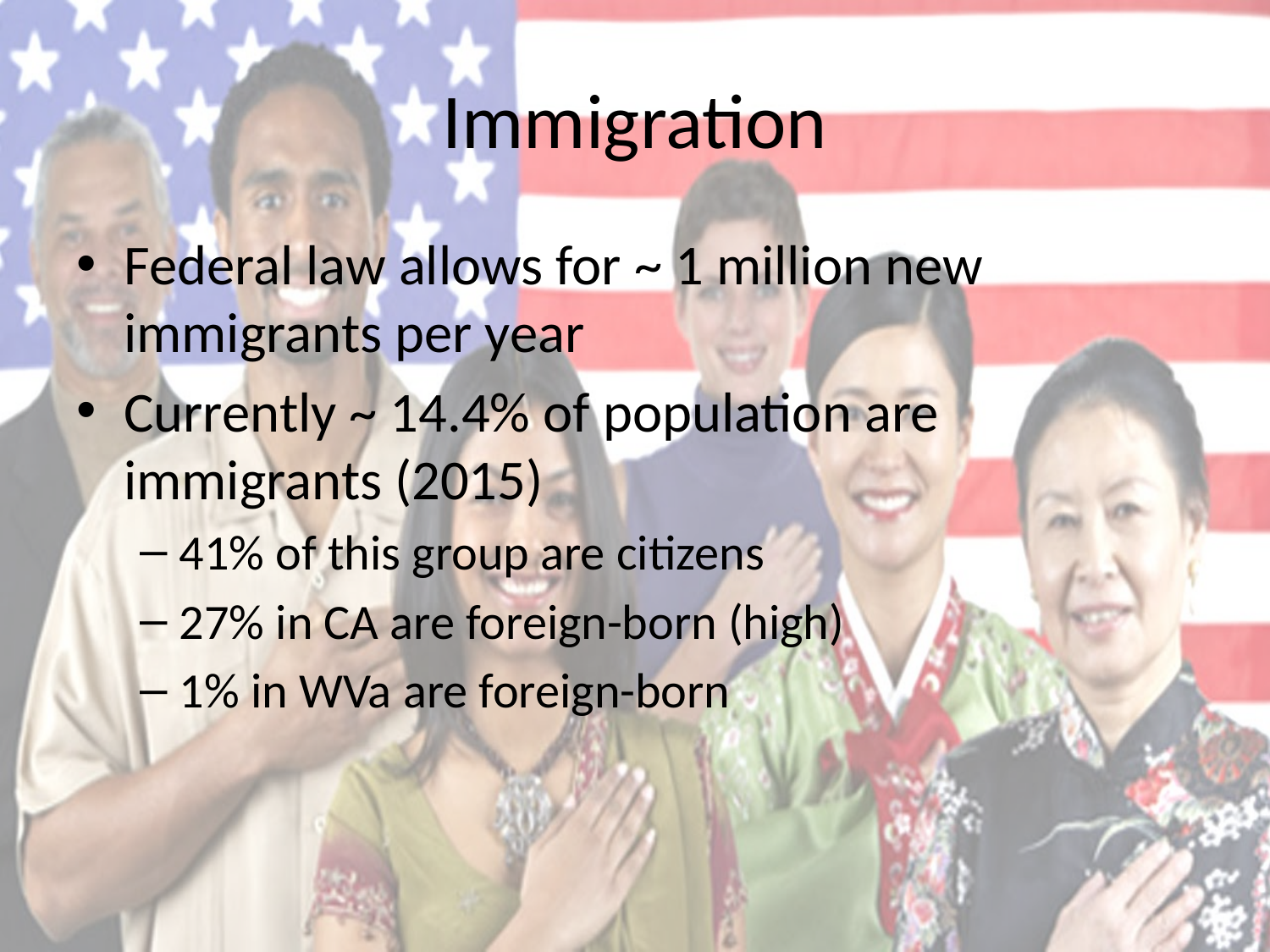

# Immigration
Federal law allows for ~ 1 million new immigrants per year
Currently ~ 14.4% of population are immigrants (2015)
41% of this group are citizens
27% in CA are foreign-born (high)
1% in WVa are foreign-born